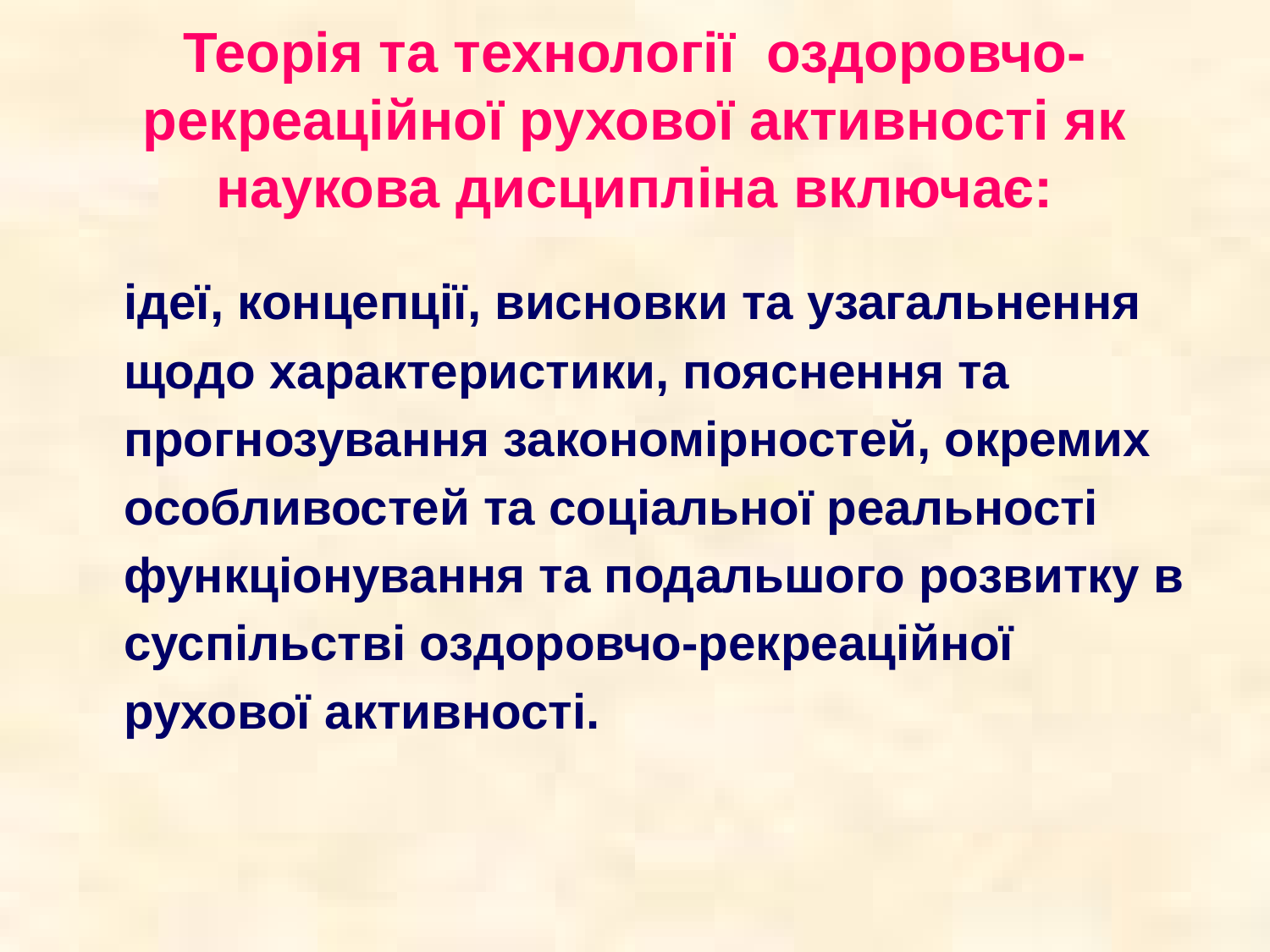

# Теорія та технології  оздоровчо-рекреаційної рухової активності як наукова дисципліна включає:
	ідеї, концепції, висновки та узагальнення щодо характеристики, пояснення та прогнозування закономірностей, окремих особливостей та соціальної реальності функціонування та подальшого розвитку в суспільстві оздоровчо-рекреаційної рухової активності.